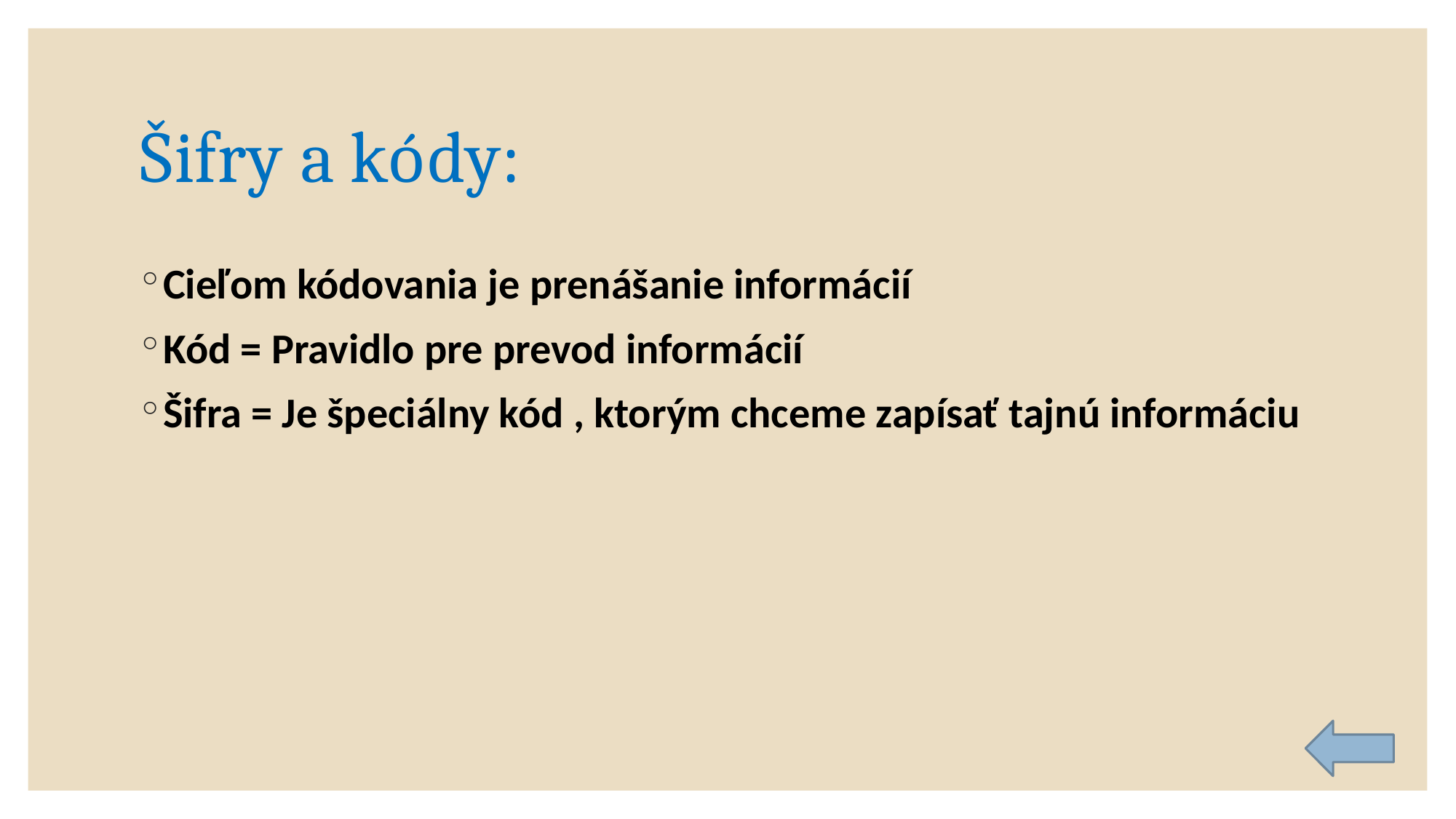

# Šifry a kódy:
Cieľom kódovania je prenášanie informácií
Kód = Pravidlo pre prevod informácií
Šifra = Je špeciálny kód , ktorým chceme zapísať tajnú informáciu